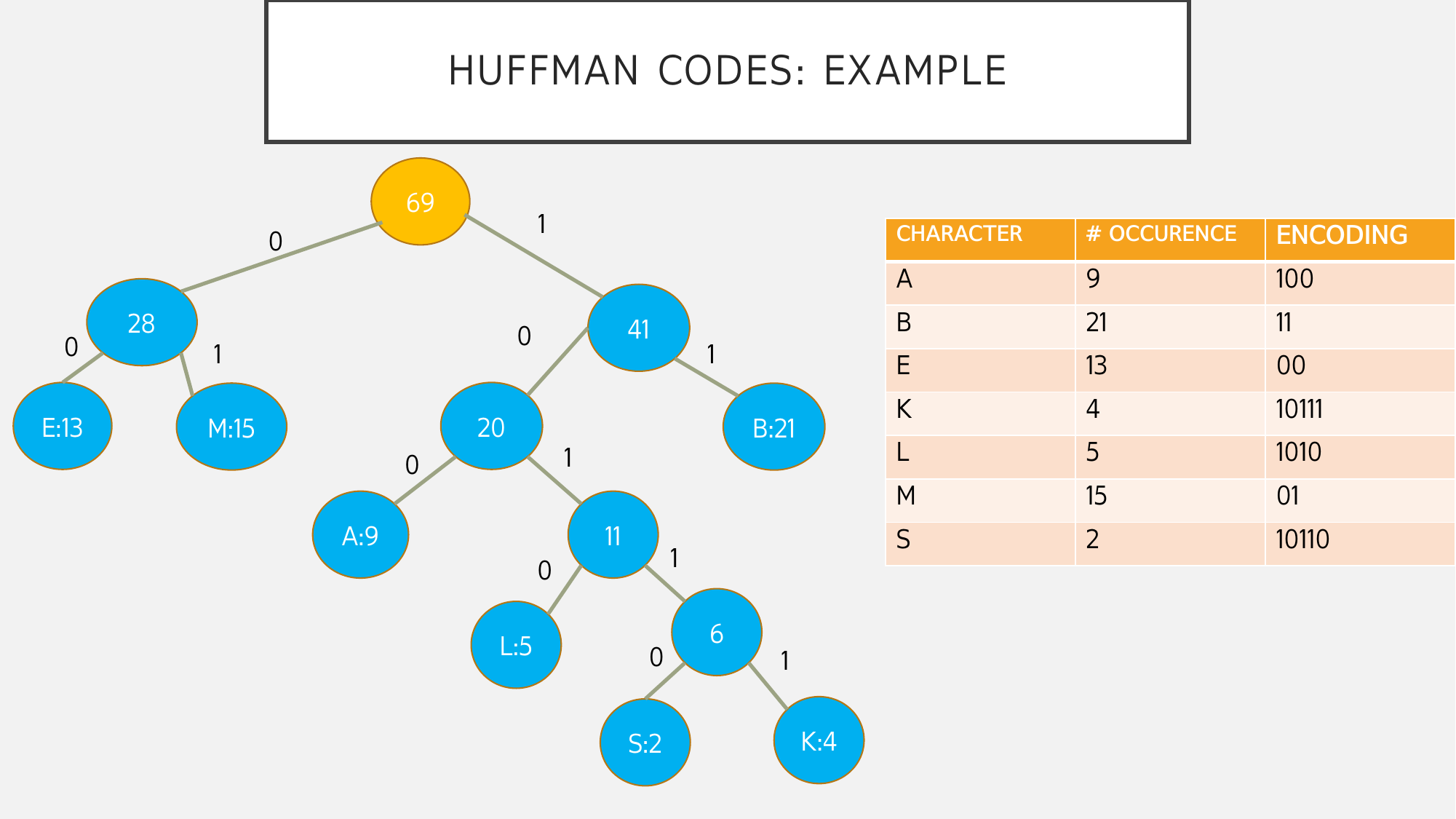

# HUFFMAN CODES: EXAMPLE
69
1
0
| CHARACTER | # OCCURENCE | ENCODING |
| --- | --- | --- |
| A | 9 | 100 |
| B | 21 | 11 |
| E | 13 | 00 |
| K | 4 | 10111 |
| L | 5 | 1010 |
| M | 15 | 01 |
| S | 2 | 10110 |
28
41
0
0
1
1
E:13
20
M:15
B:21
1
0
A:9
11
1
0
6
L:5
0
1
K:4
S:2